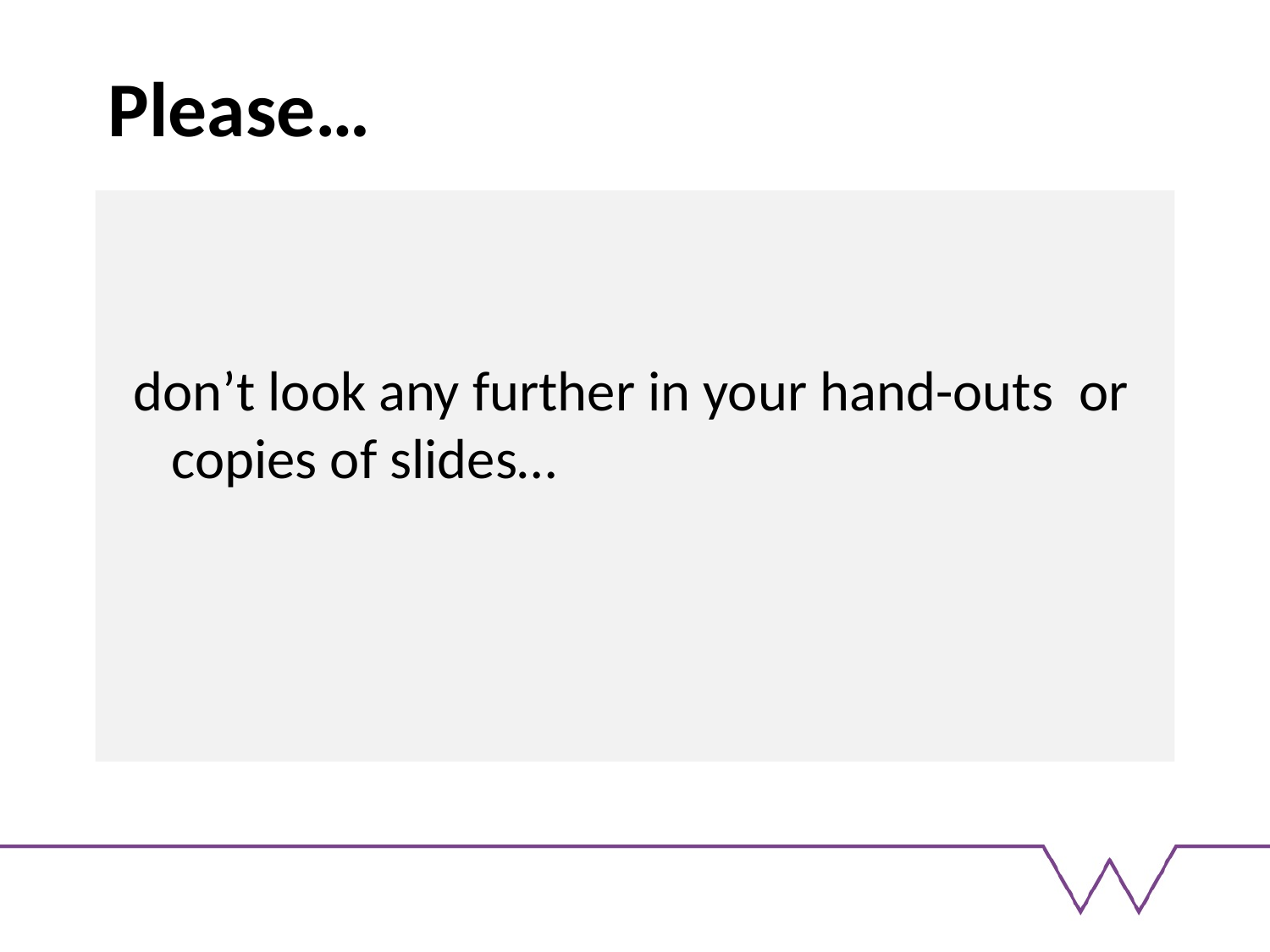

# Please…

  don’t look any further in your hand-outs  or copies of slides…